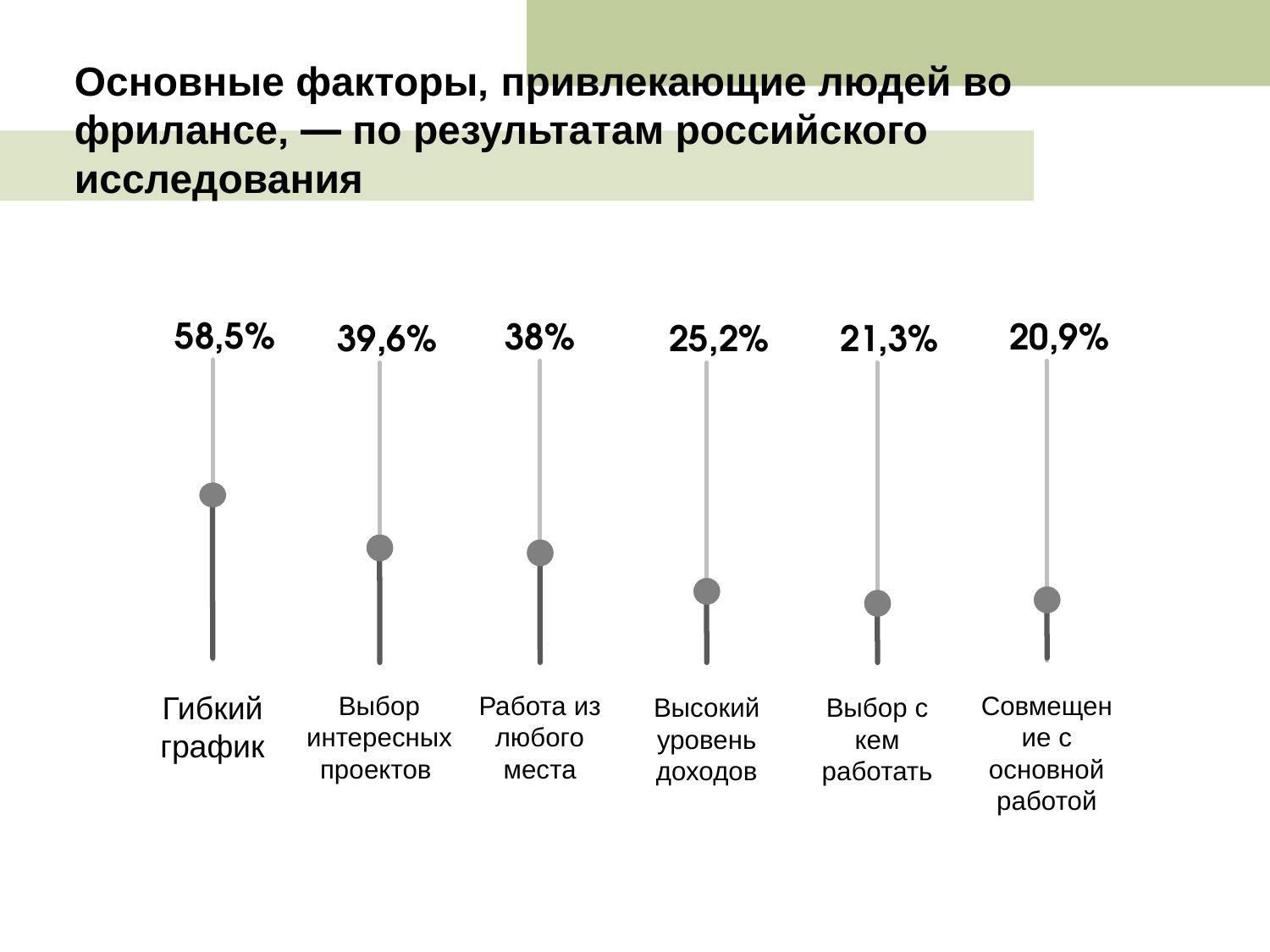

Основные факторы, привлекающие людей во фрилансе, — по результатам российского исследования

58,5%
38%
20,9%
39,6%
25,2%
21,3%

Гибкий график
Выбор интересных проектов
Работа из любого места
Совмещение с основной работой
Высокий уровень доходов
Выбор с кем работать